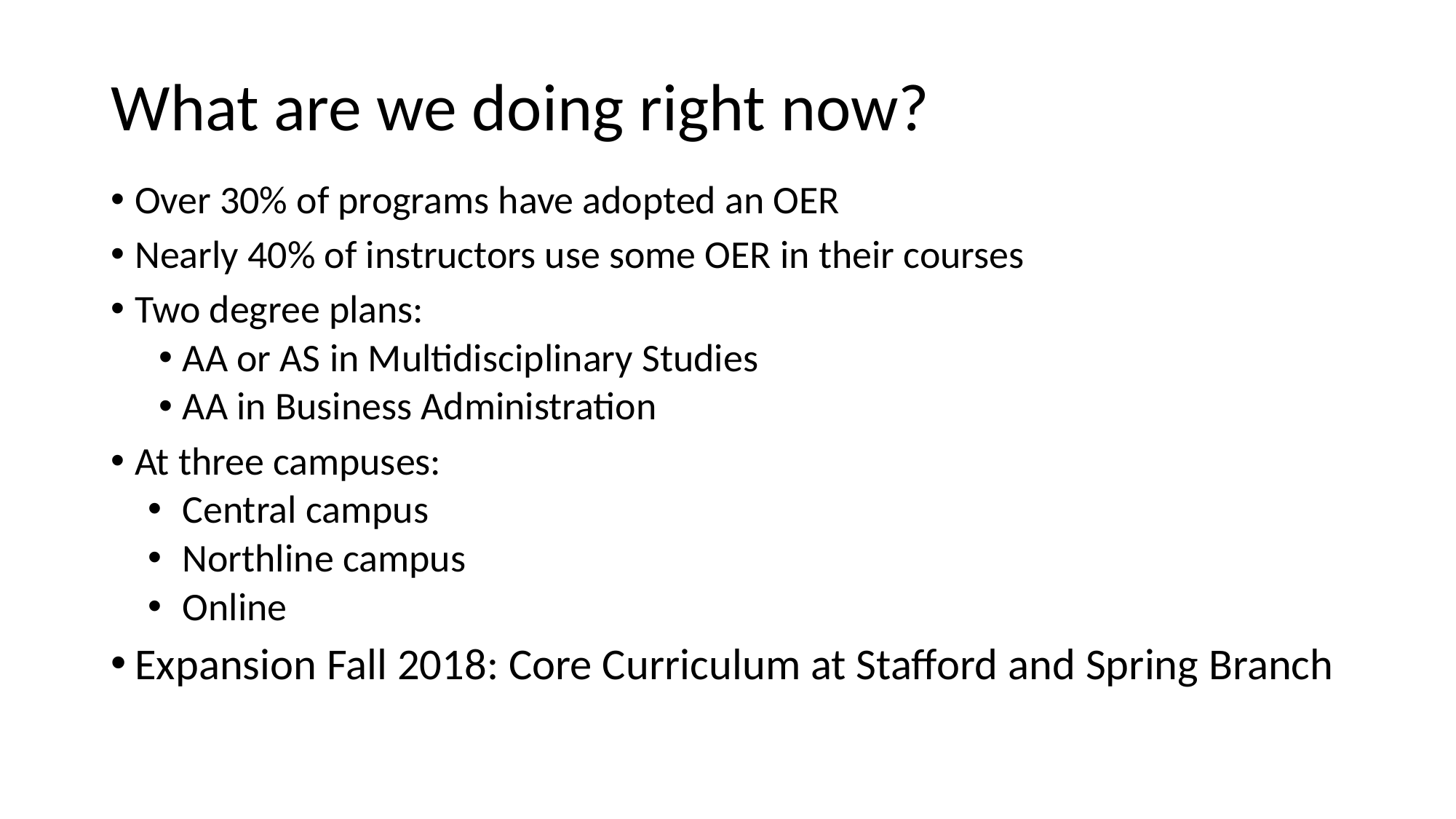

# What are we doing right now?
Over 30% of programs have adopted an OER
Nearly 40% of instructors use some OER in their courses
Two degree plans:
AA or AS in Multidisciplinary Studies
AA in Business Administration
At three campuses:
Central campus
Northline campus
Online
Expansion Fall 2018: Core Curriculum at Stafford and Spring Branch